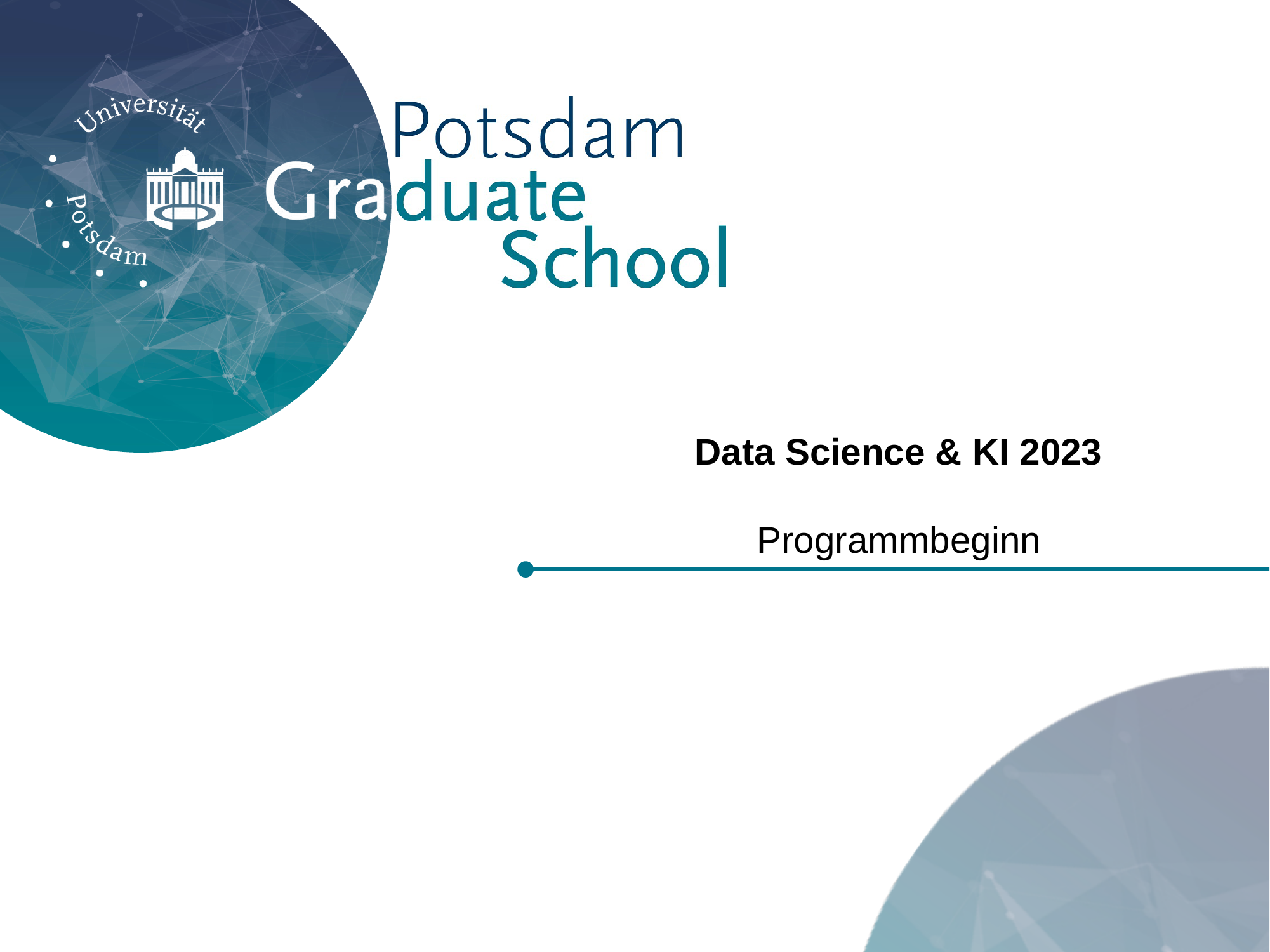

# Data Science & KI 2023
Programmbeginn